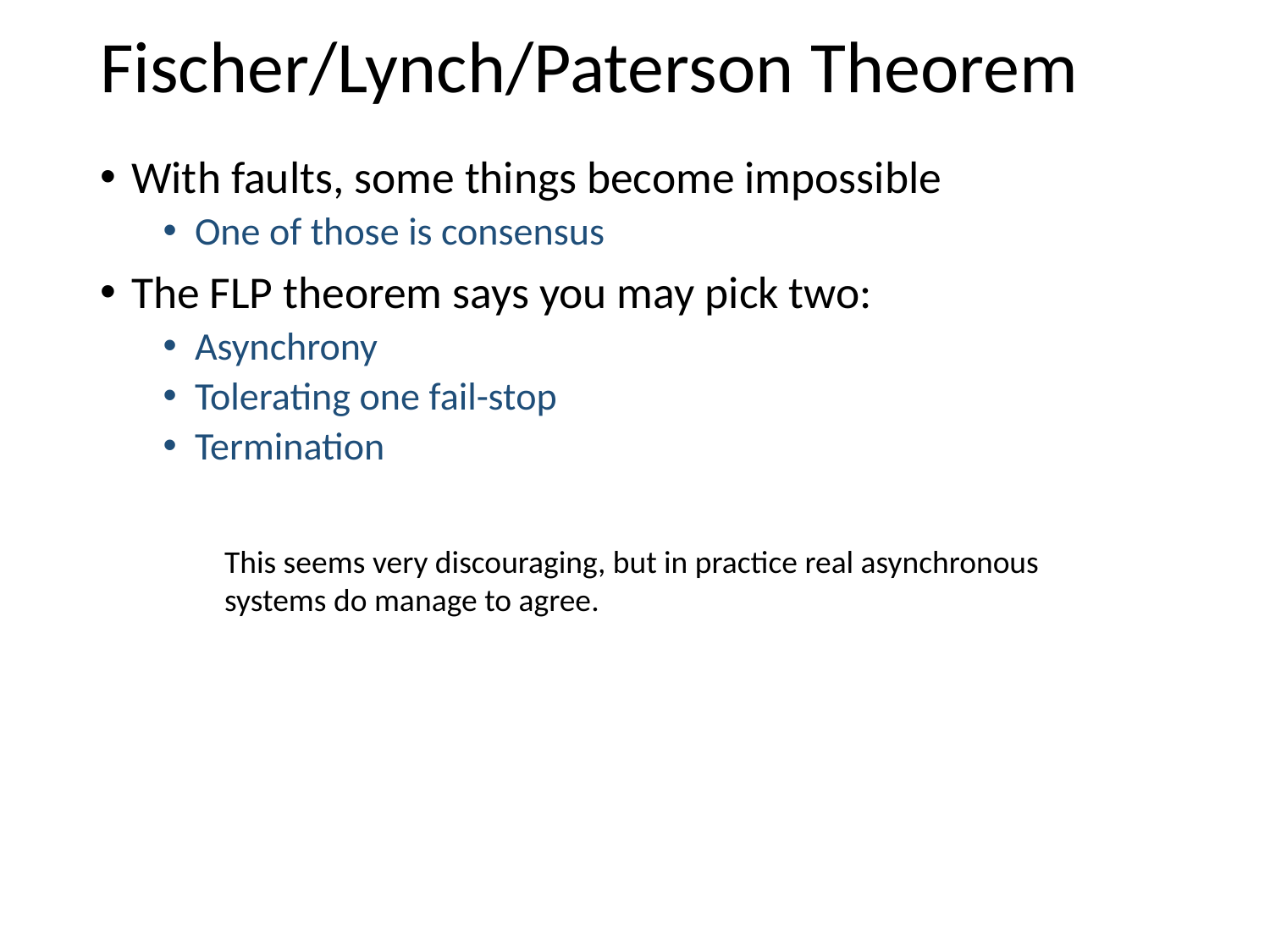

# Fischer/Lynch/Paterson Theorem
With faults, some things become impossible
One of those is consensus
The FLP theorem says you may pick two:
Asynchrony
Tolerating one fail-stop
Termination
This seems very discouraging, but in practice real asynchronous systems do manage to agree.